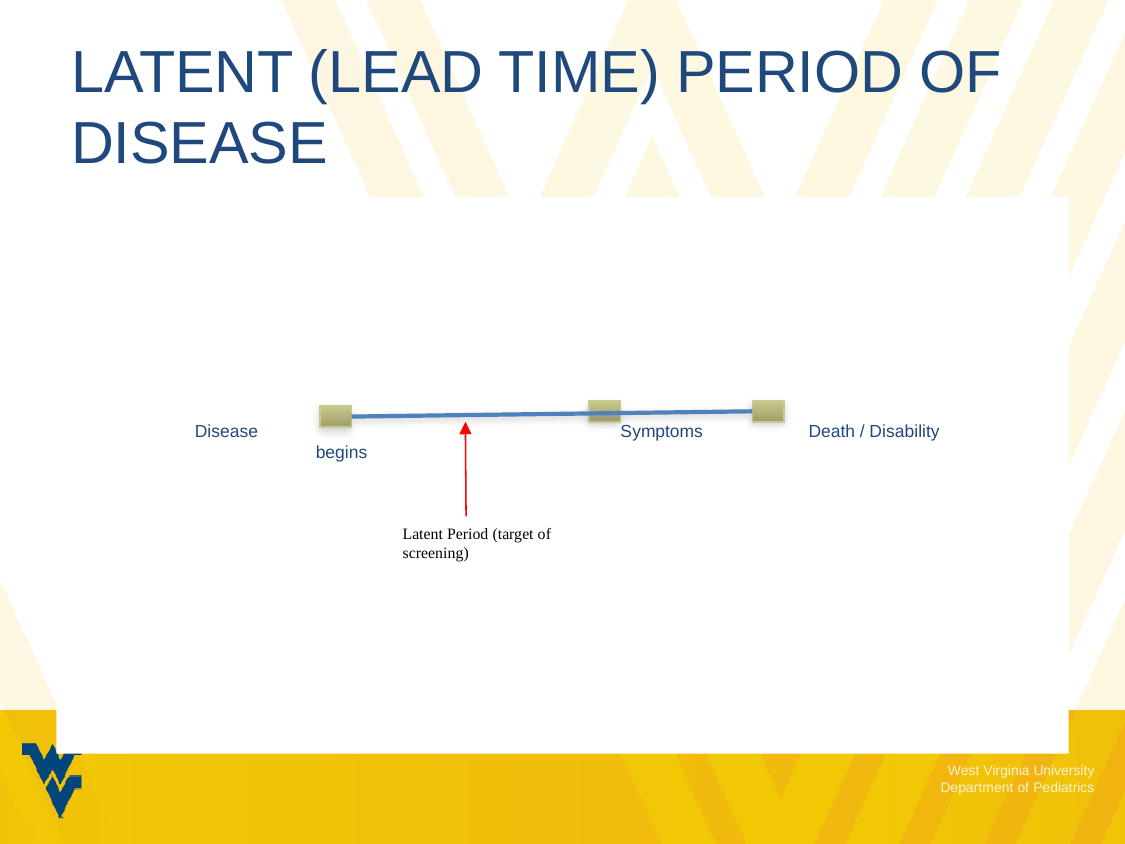

# Latent (Lead time) period of disease

                          Disease			            Symptoms	                    Death / Disability                                              	           begins

Latent Period (target of screening)